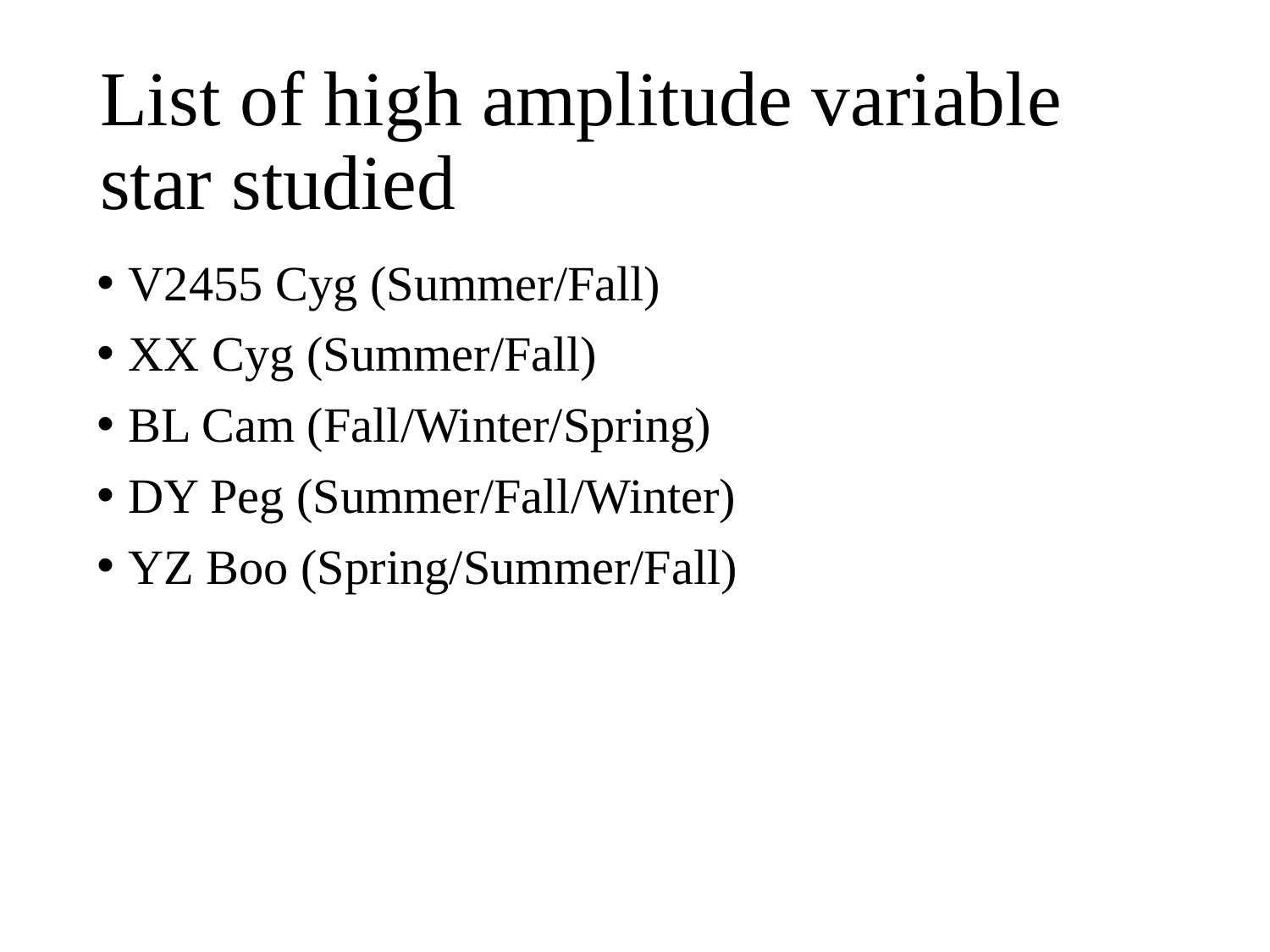

# List of high amplitude variable star studied
V2455 Cyg (Summer/Fall)
XX Cyg (Summer/Fall)
BL Cam (Fall/Winter/Spring)
DY Peg (Summer/Fall/Winter)
YZ Boo (Spring/Summer/Fall)